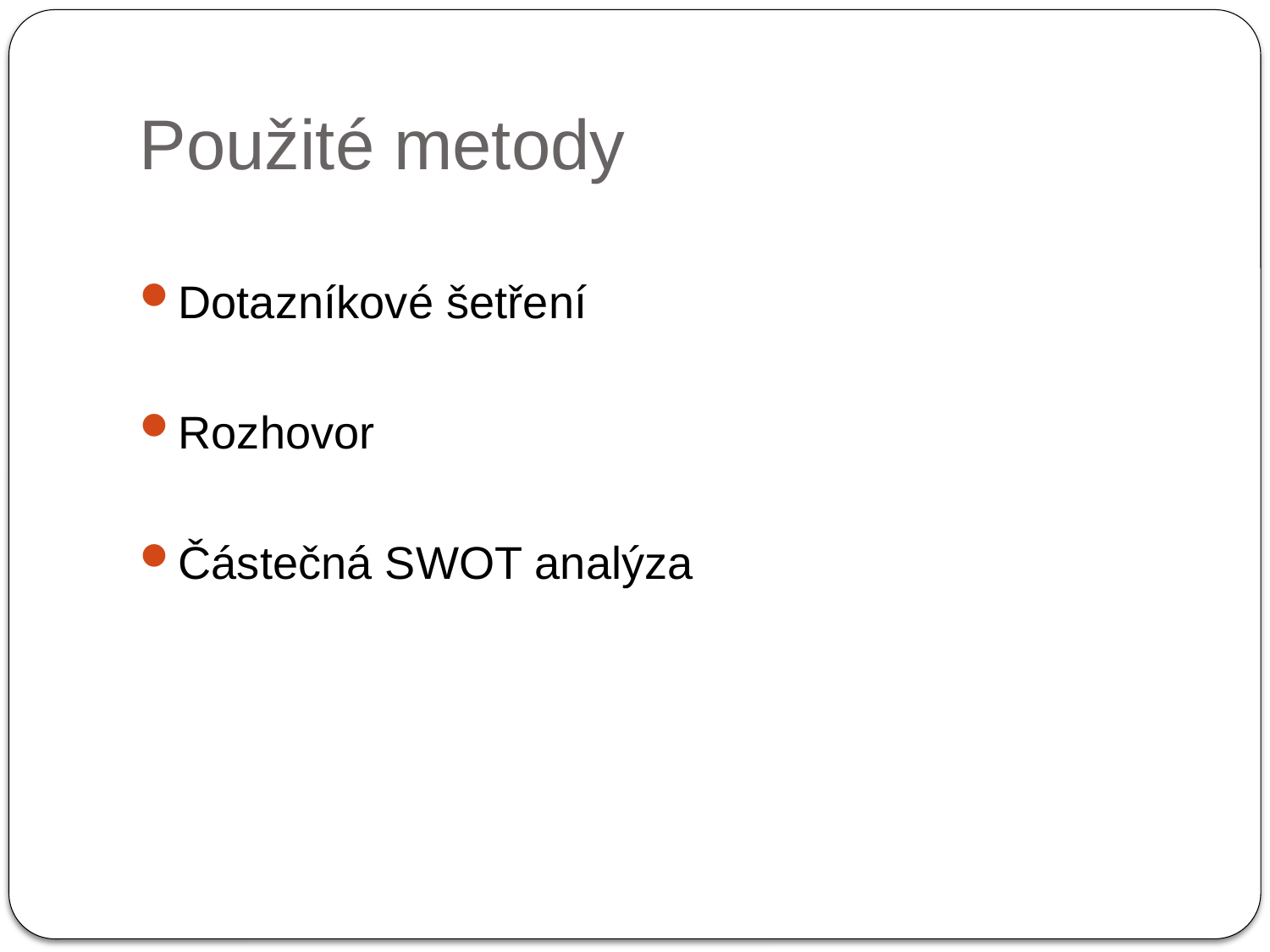

# Použité metody

Dotazníkové šetření

Rozhovor

Částečná SWOT analýza